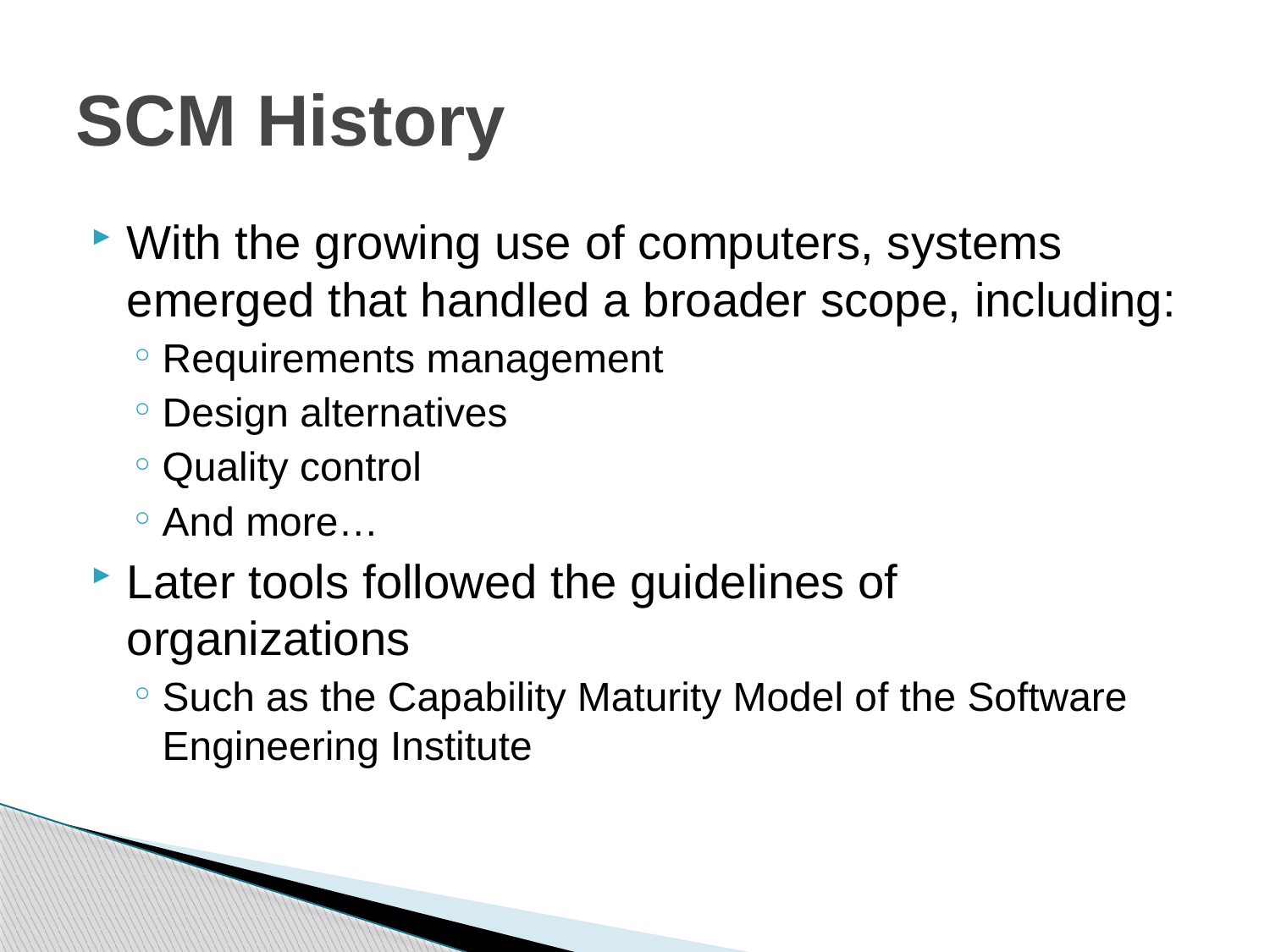

# SCM History
With the growing use of computers, systems emerged that handled a broader scope, including:
Requirements management
Design alternatives
Quality control
And more…
Later tools followed the guidelines of organizations
Such as the Capability Maturity Model of the Software Engineering Institute